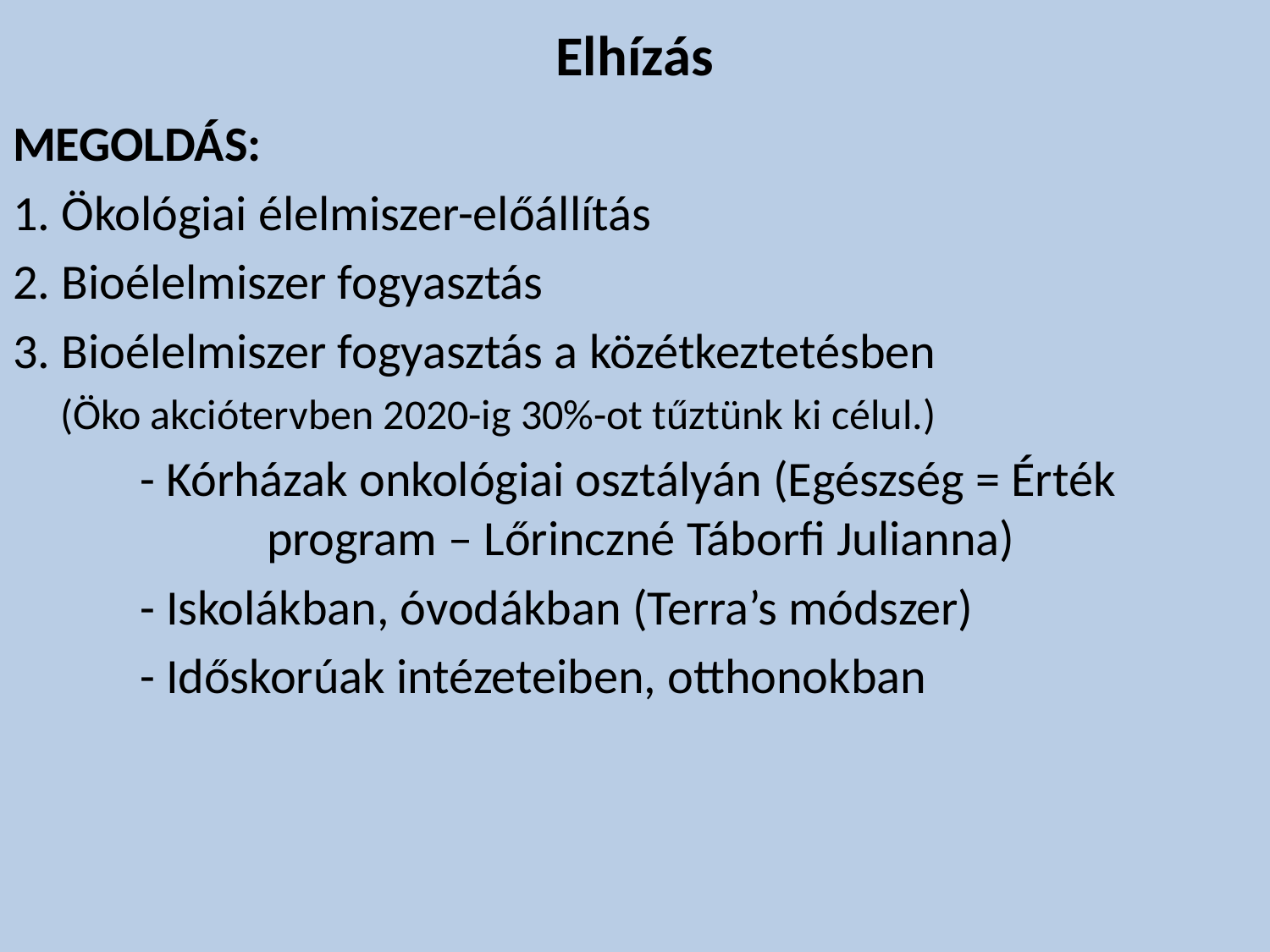

# Elhízás
MEGOLDÁS:
1. Ökológiai élelmiszer-előállítás
2. Bioélelmiszer fogyasztás
3. Bioélelmiszer fogyasztás a közétkeztetésben
     (Öko akciótervben 2020-ig 30%-ot tűztünk ki célul.)
	- Kórházak onkológiai osztályán (Egészség = Érték 			program – Lőrinczné Táborfi Julianna)
	- Iskolákban, óvodákban (Terra’s módszer)
	- Időskorúak intézeteiben, otthonokban